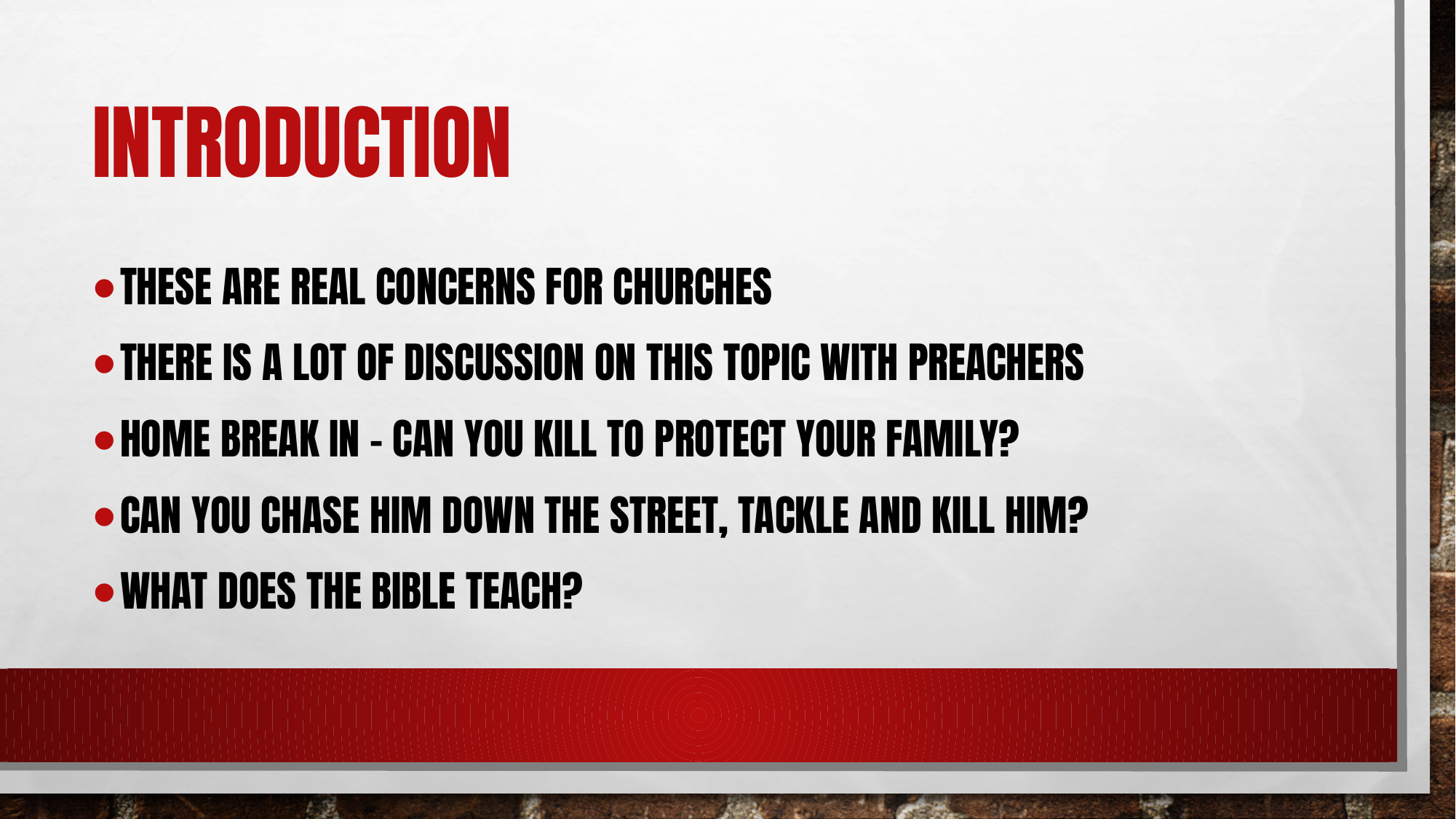

# introduction
These are real concerns for churches
There is a lot of discussion on this topic with preachers
Home break in – can you kill to protect your family?
Can you chase him down the street, tackle and kill him?
What does the bible teach?